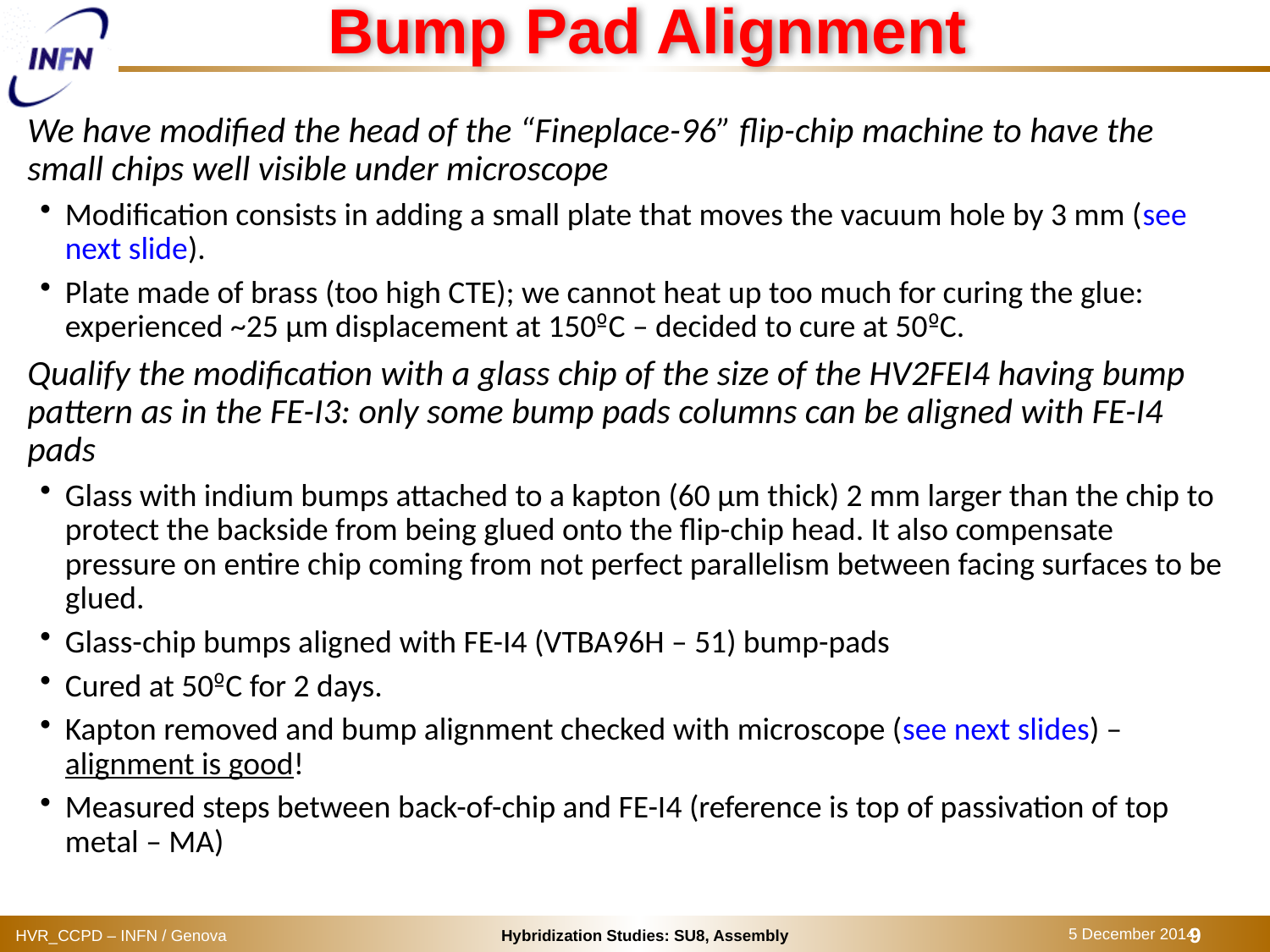

# Bump Pad Alignment
We have modified the head of the “Fineplace-96” flip-chip machine to have the small chips well visible under microscope
Modification consists in adding a small plate that moves the vacuum hole by 3 mm (see next slide).
Plate made of brass (too high CTE); we cannot heat up too much for curing the glue: experienced ~25 µm displacement at 150ºC – decided to cure at 50ºC.
Qualify the modification with a glass chip of the size of the HV2FEI4 having bump pattern as in the FE-I3: only some bump pads columns can be aligned with FE-I4 pads
Glass with indium bumps attached to a kapton (60 µm thick) 2 mm larger than the chip to protect the backside from being glued onto the flip-chip head. It also compensate pressure on entire chip coming from not perfect parallelism between facing surfaces to be glued.
Glass-chip bumps aligned with FE-I4 (VTBA96H – 51) bump-pads
Cured at 50ºC for 2 days.
Kapton removed and bump alignment checked with microscope (see next slides) – alignment is good!
Measured steps between back-of-chip and FE-I4 (reference is top of passivation of top metal – MA)